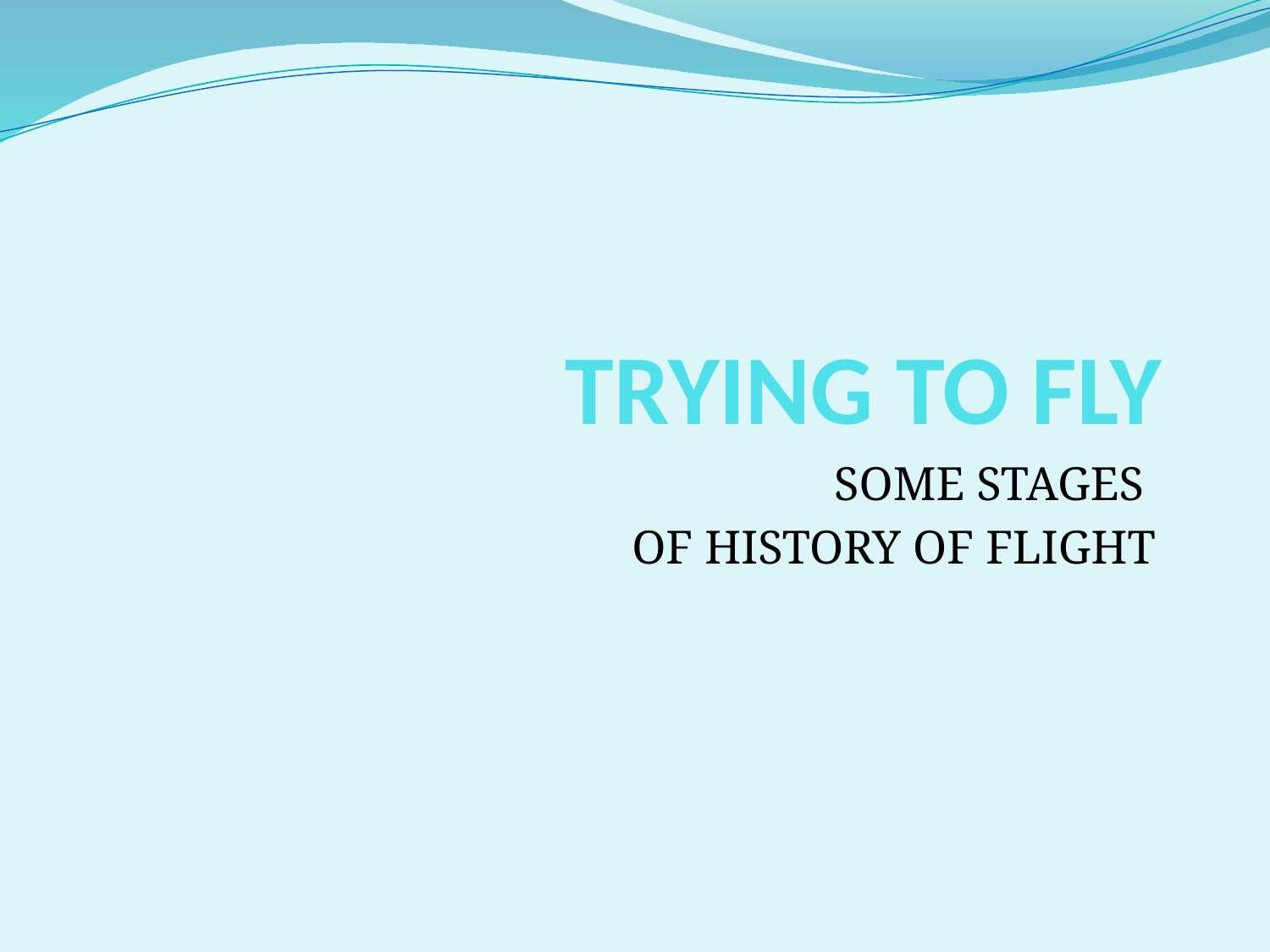

# TRYING TO FLY
SOME STAGES
OF HISTORY OF FLIGHT